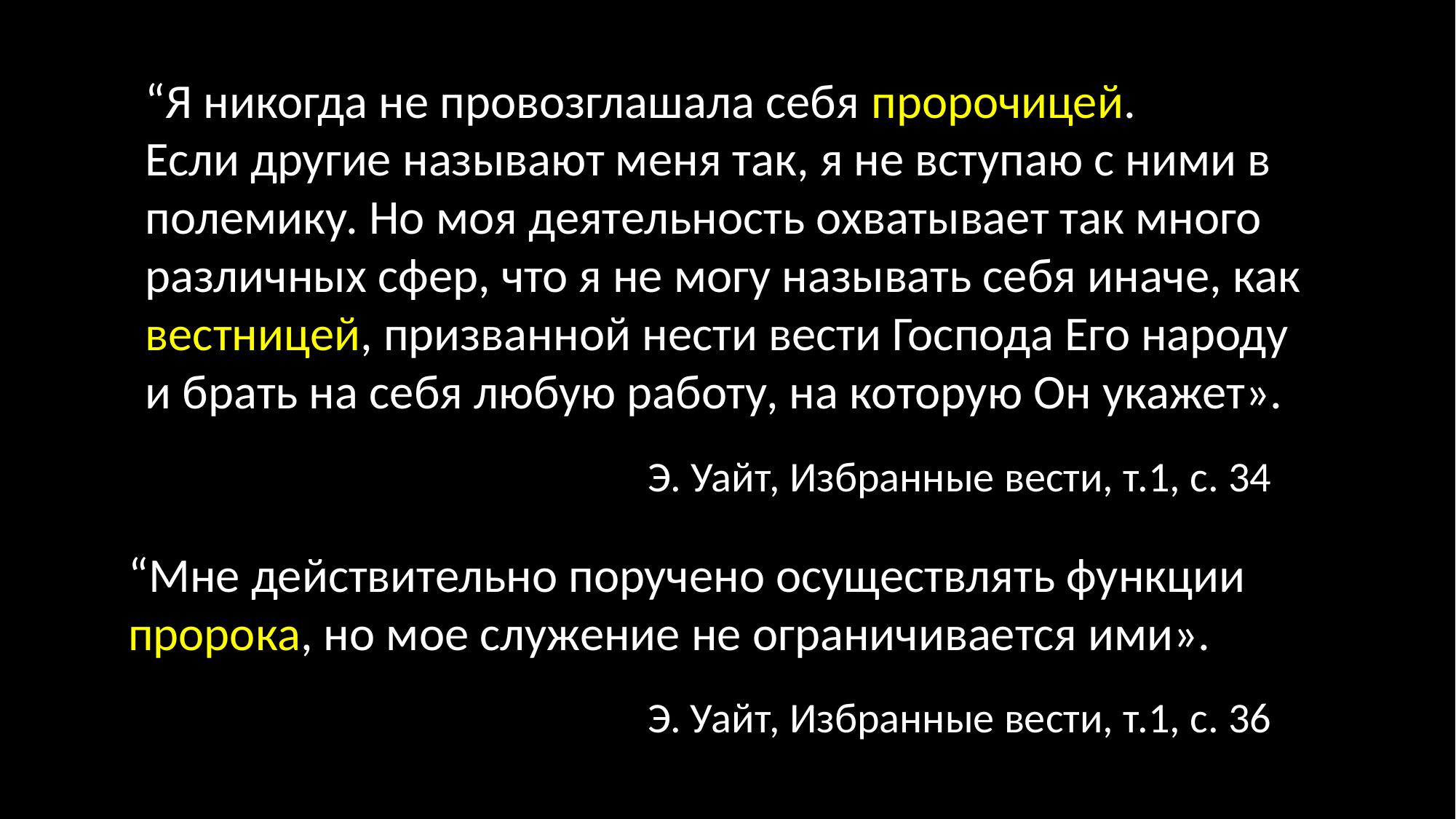

“Я никогда не провозглашала себя пророчицей.
Если другие называют меня так, я не вступаю с ними в полемику. Но моя деятельность охватывает так много различных сфер, что я не могу называть себя иначе, как вестницей, призванной нести вести Господа Его народу и брать на себя любую работу, на которую Он укажет».
Э. Уайт, Избранные вести, т.1, с. 34
“Мне действительно поручено осуществлять функции пророка, но мое служение не ограничивается ими».
Э. Уайт, Избранные вести, т.1, с. 36